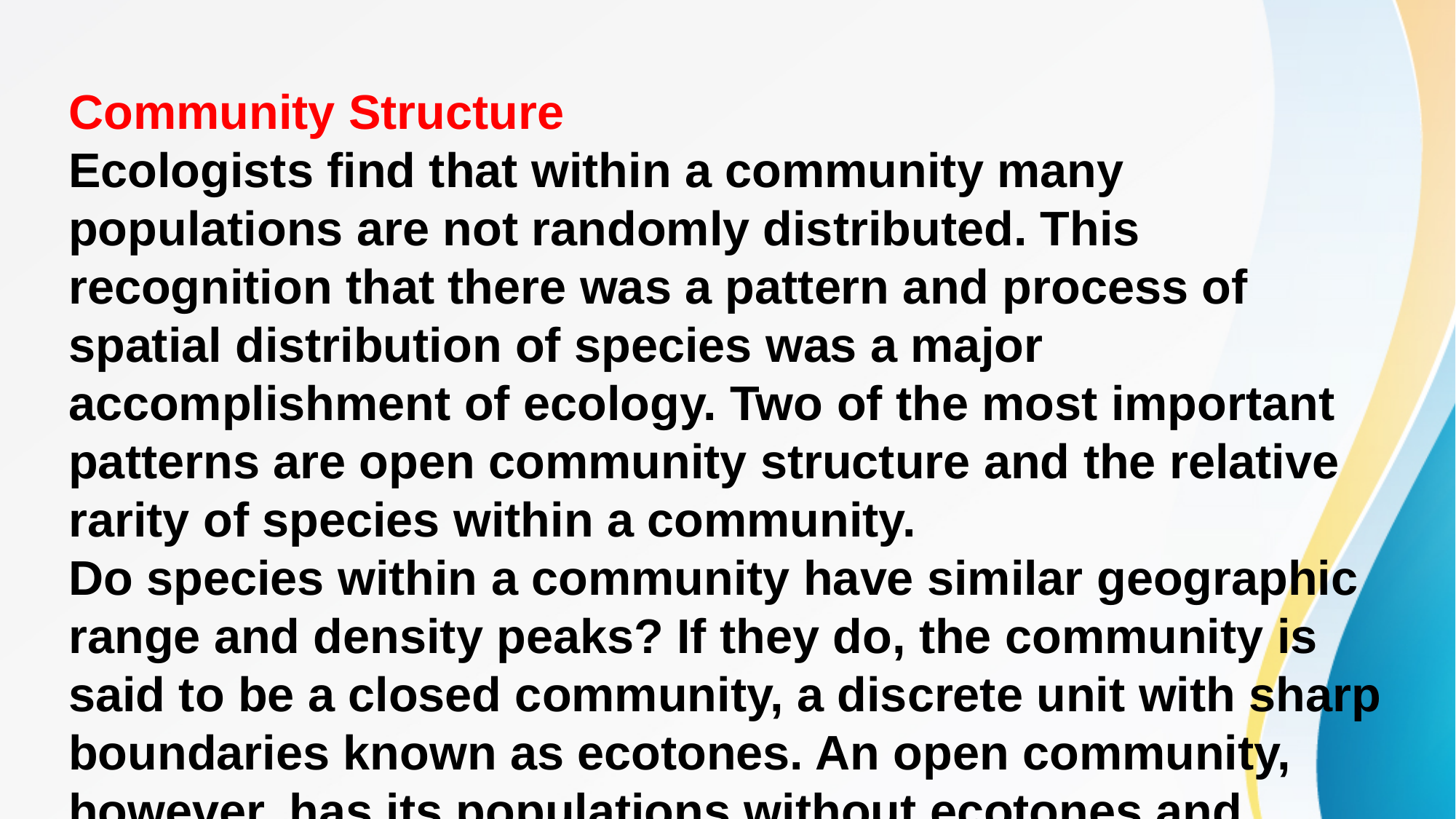

Community Structure
Ecologists find that within a community many populations are not randomly distributed. This recognition that there was a pattern and process of spatial distribution of species was a major accomplishment of ecology. Two of the most important patterns are open community structure and the relative rarity of species within a community.
Do species within a community have similar geographic range and density peaks? If they do, the community is said to be a closed community, a discrete unit with sharp boundaries known as ecotones. An open community, however, has its populations without ecotones and distributed more or less randomly.